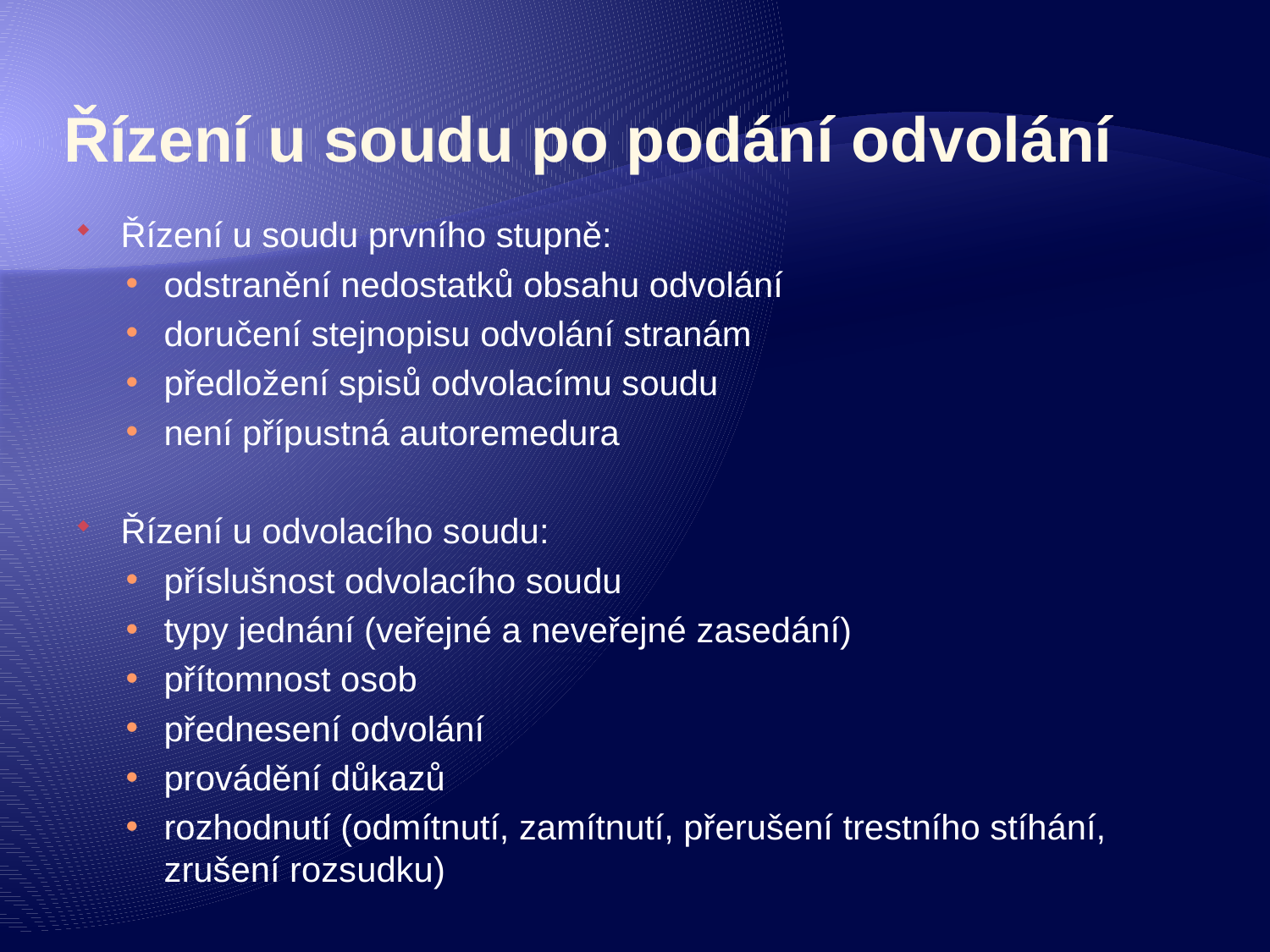

# Řízení u soudu po podání odvolání
Řízení u soudu prvního stupně:
odstranění nedostatků obsahu odvolání
doručení stejnopisu odvolání stranám
předložení spisů odvolacímu soudu
není přípustná autoremedura

Řízení u odvolacího soudu:
příslušnost odvolacího soudu
typy jednání (veřejné a neveřejné zasedání)
přítomnost osob
přednesení odvolání
provádění důkazů
rozhodnutí (odmítnutí, zamítnutí, přerušení trestního stíhání, zrušení rozsudku)